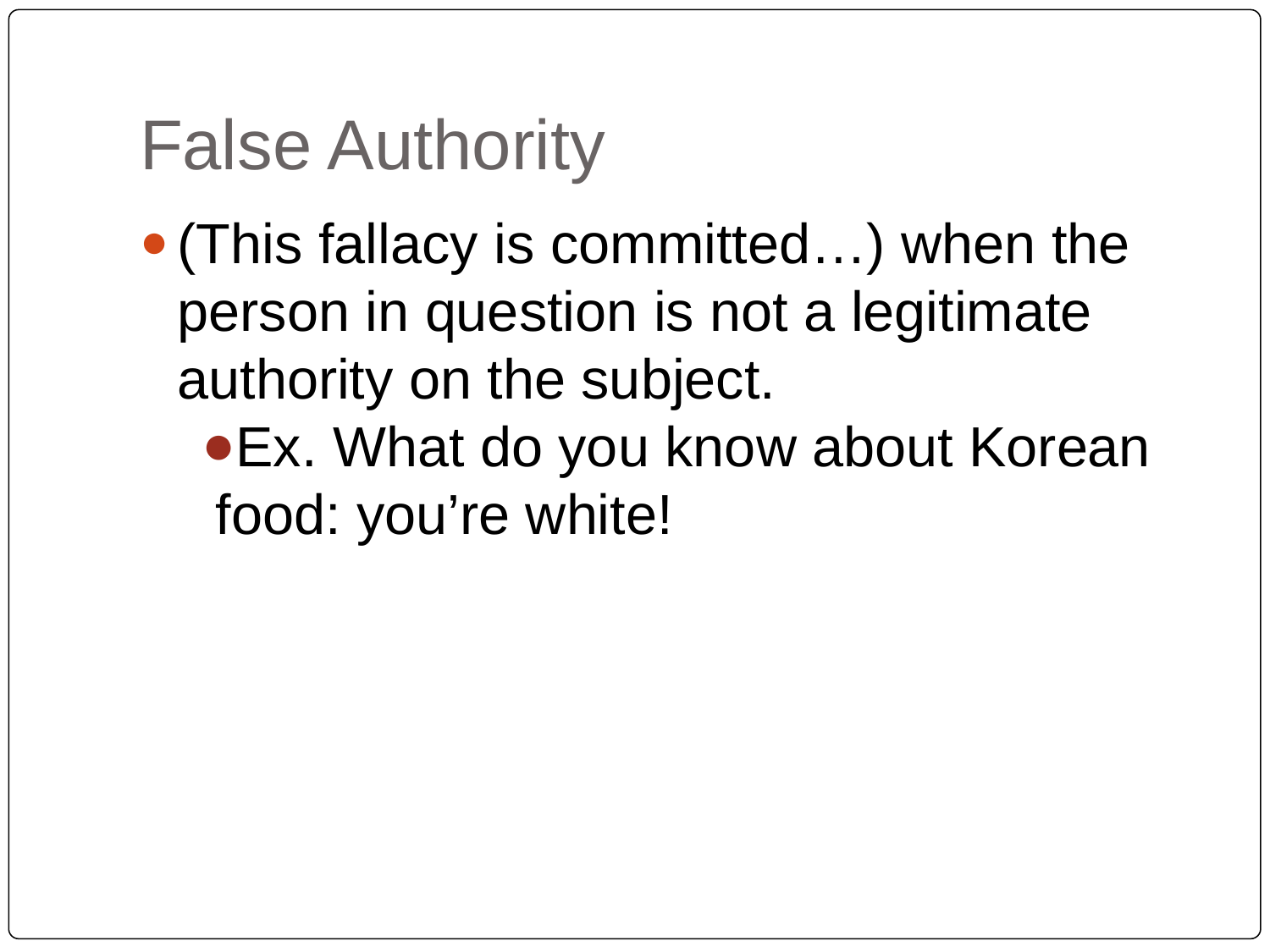

# False Authority
(This fallacy is committed…) when the person in question is not a legitimate authority on the subject.
Ex. What do you know about Korean food: you’re white!